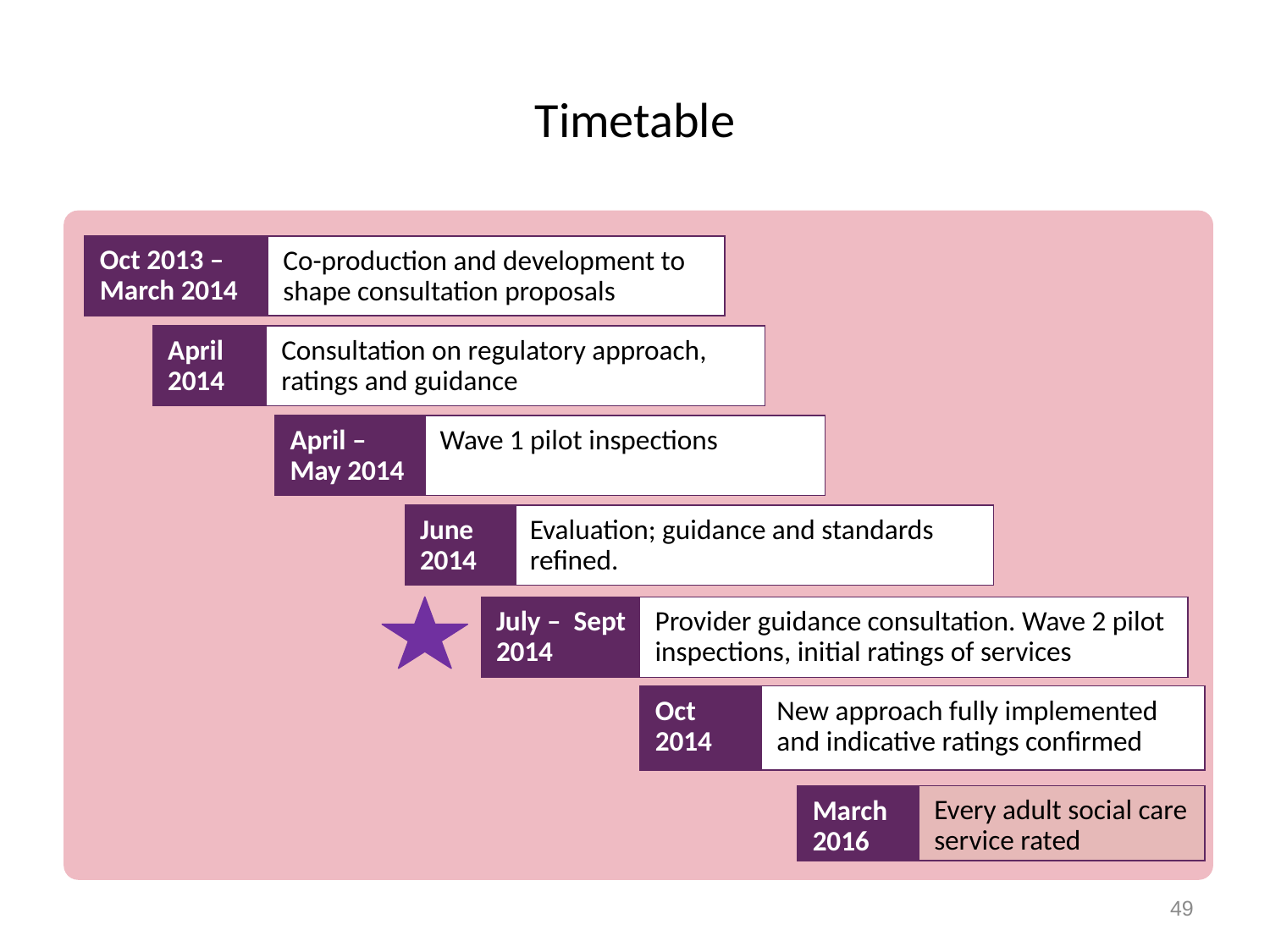

# Timetable

Oct 2013 – March 2014

Co-production and development to shape consultation proposals

April 2014
Consultation on regulatory approach, ratings and guidance

April –
May 2014
Wave 1 pilot inspections

June 2014
Evaluation; guidance and standards refined.

July –  Sept 2014
Provider guidance consultation. Wave 2 pilot inspections, initial ratings of services

Oct 2014
New approach fully implemented and indicative ratings confirmed

March 2016
Every adult social care service rated
49